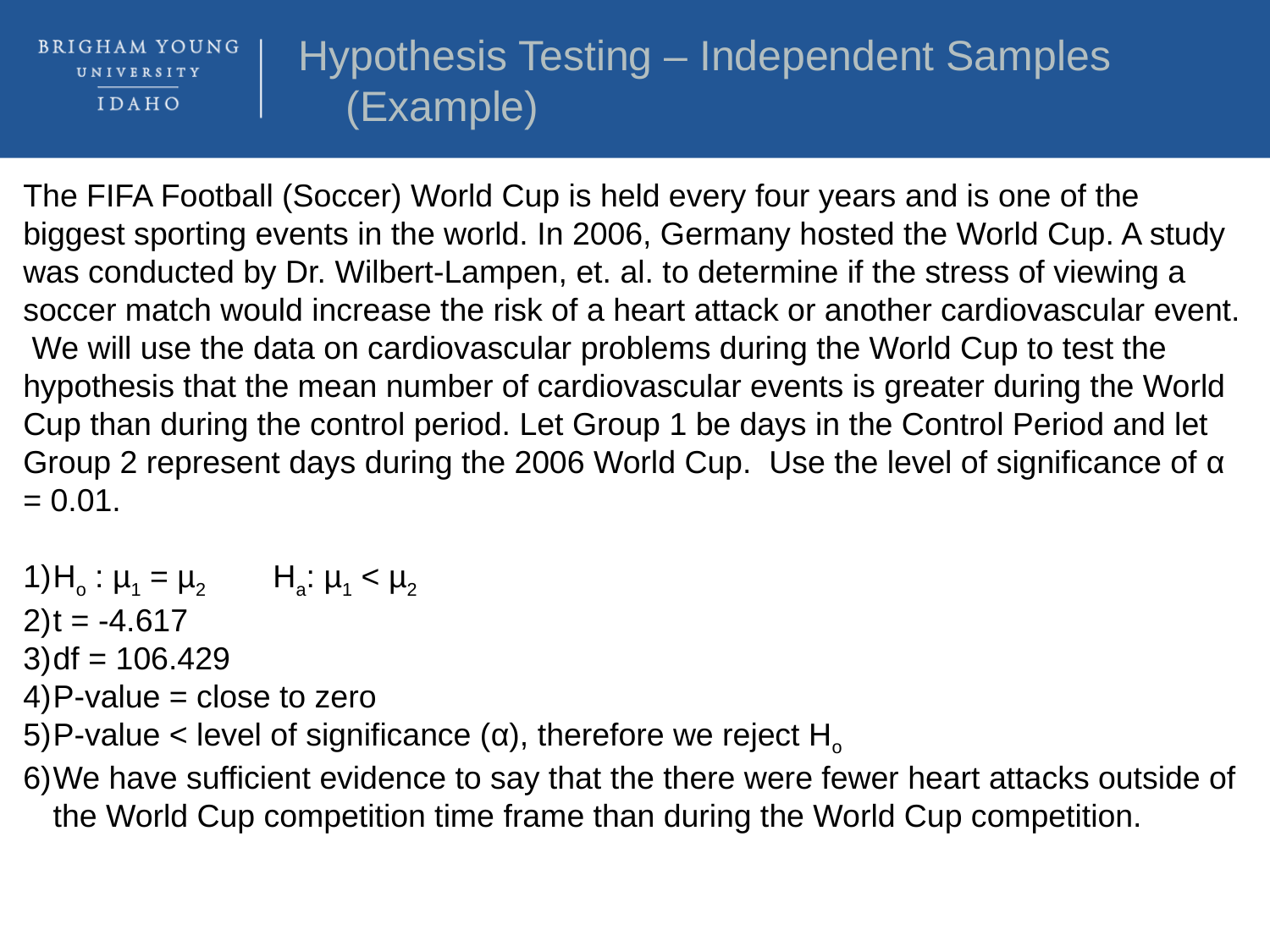

Hypothesis Testing – Independent Samples (Example)
The FIFA Football (Soccer) World Cup is held every four years and is one of the biggest sporting events in the world. In 2006, Germany hosted the World Cup. A study was conducted by Dr. Wilbert-Lampen, et. al. to determine if the stress of viewing a soccer match would increase the risk of a heart attack or another cardiovascular event.  We will use the data on cardiovascular problems during the World Cup to test the hypothesis that the mean number of cardiovascular events is greater during the World Cup than during the control period. Let Group 1 be days in the Control Period and let Group 2 represent days during the 2006 World Cup.  Use the level of significance of α = 0.01.

Ho : µ1 = µ2        Ha: µ1 < µ2
t = -4.617
df = 106.429
P-value = close to zero
P-value < level of significance (α), therefore we reject Ho
We have sufficient evidence to say that the there were fewer heart attacks outside of the World Cup competition time frame than during the World Cup competition.